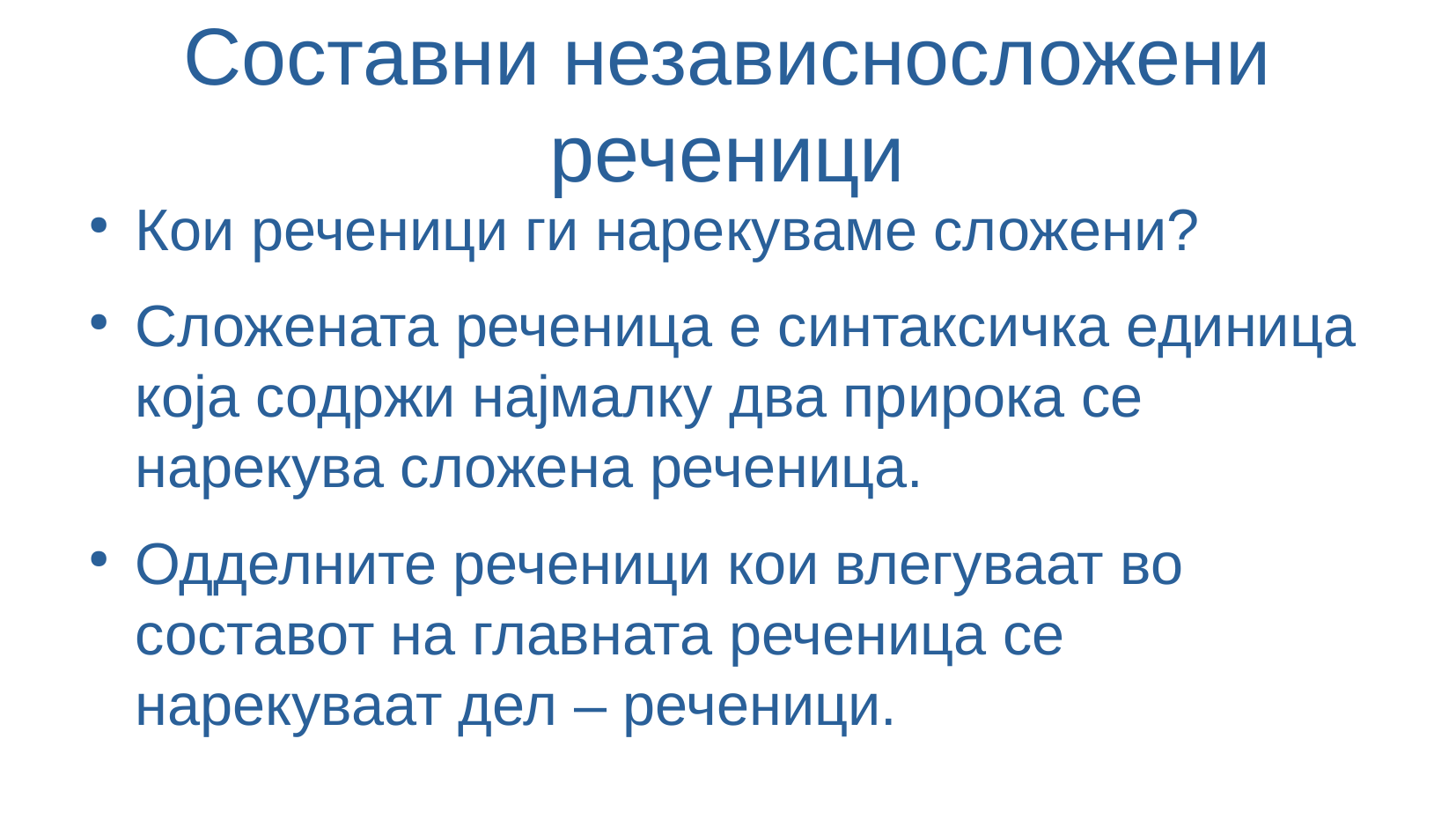

Кои реченици ги нарекуваме сложени?
Сложената реченица е синтаксичка единица која содржи најмалку два прирока се нарекува сложена реченица.
Одделните реченици кои влегуваат во составот на главната реченица се нарекуваат дел – реченици.
Составни независносложени реченици